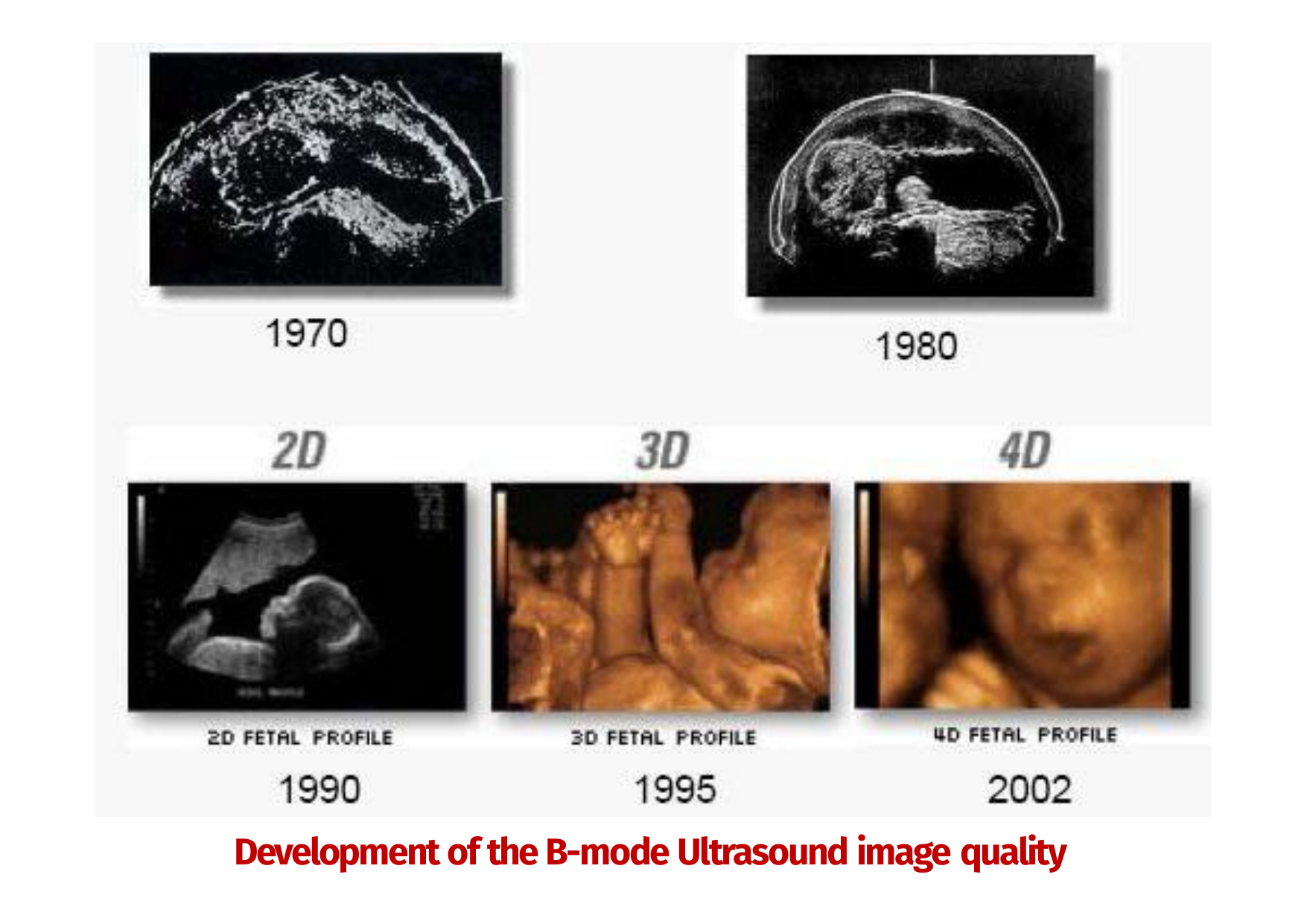

Development of the B-mode Ultrasound image quality